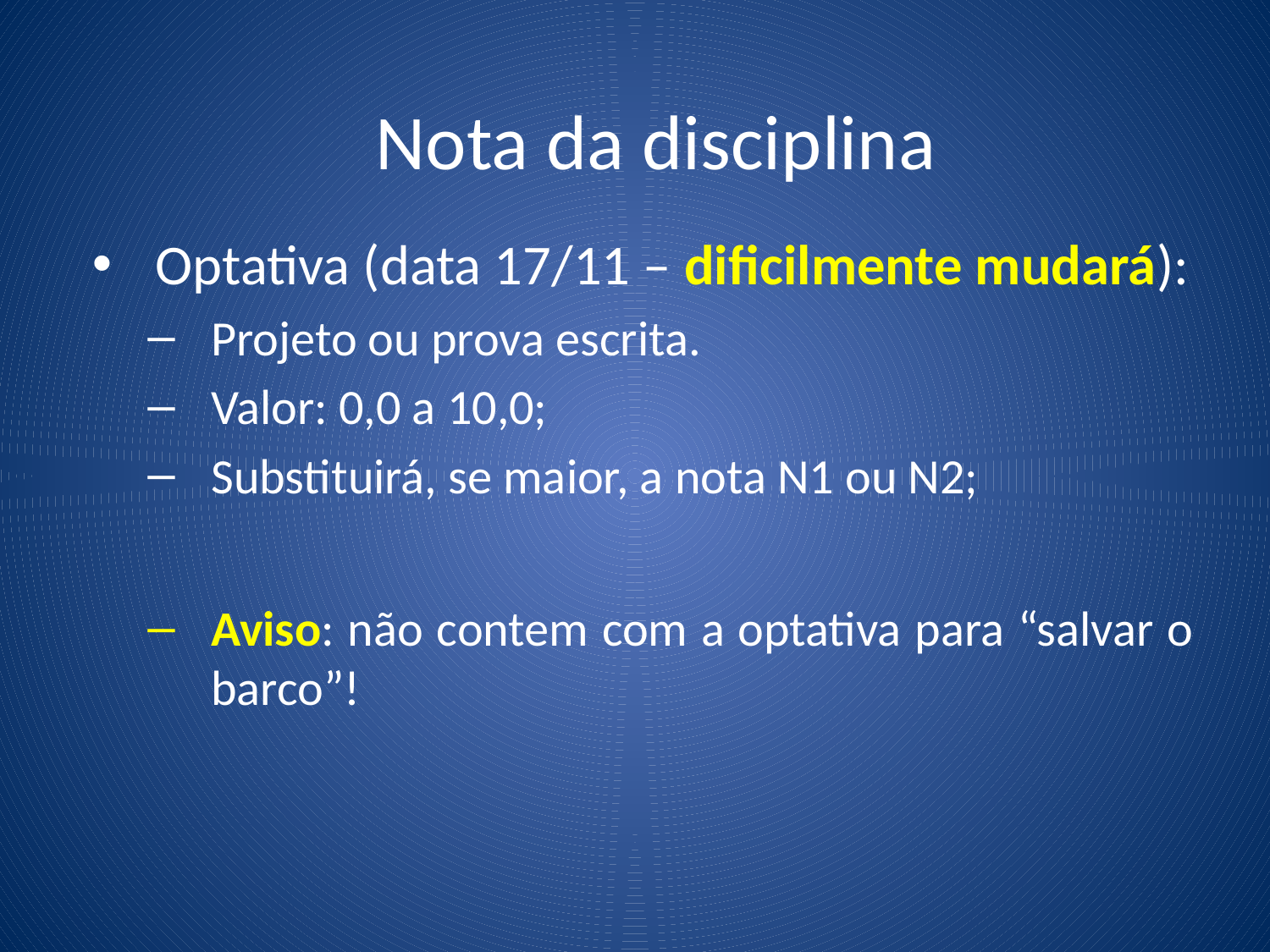

Nota da disciplina
Optativa (data 17/11 – dificilmente mudará):
Projeto ou prova escrita.
Valor: 0,0 a 10,0;
Substituirá, se maior, a nota N1 ou N2;

Aviso: não contem com a optativa para “salvar o barco”!